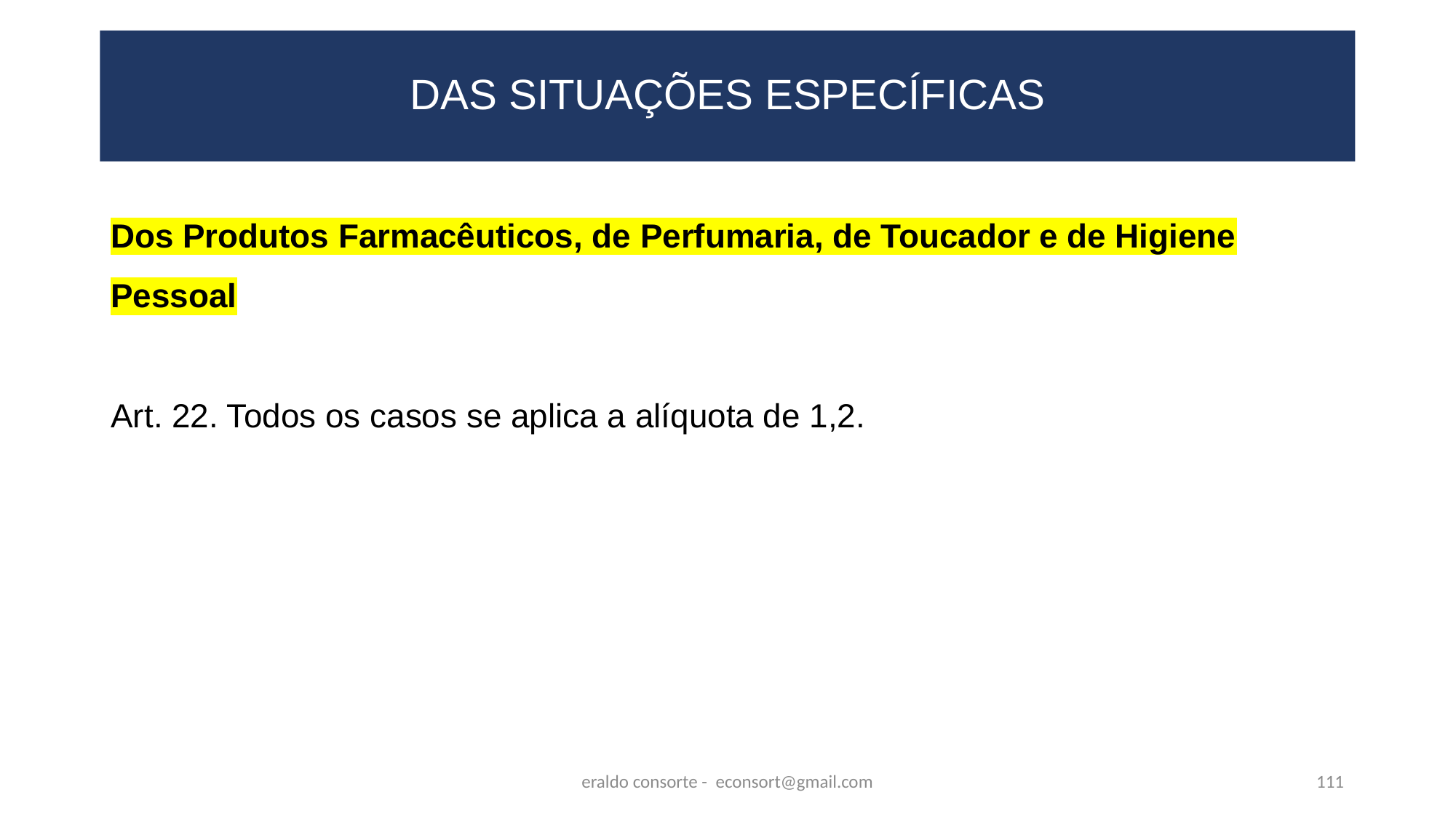

# DAS SITUAÇÕES ESPECÍFICAS

Dos Produtos Farmacêuticos, de Perfumaria, de Toucador e de Higiene Pessoal

Art. 22. Todos os casos se aplica a alíquota de 1,2.
eraldo consorte -  econsort@gmail.com
111